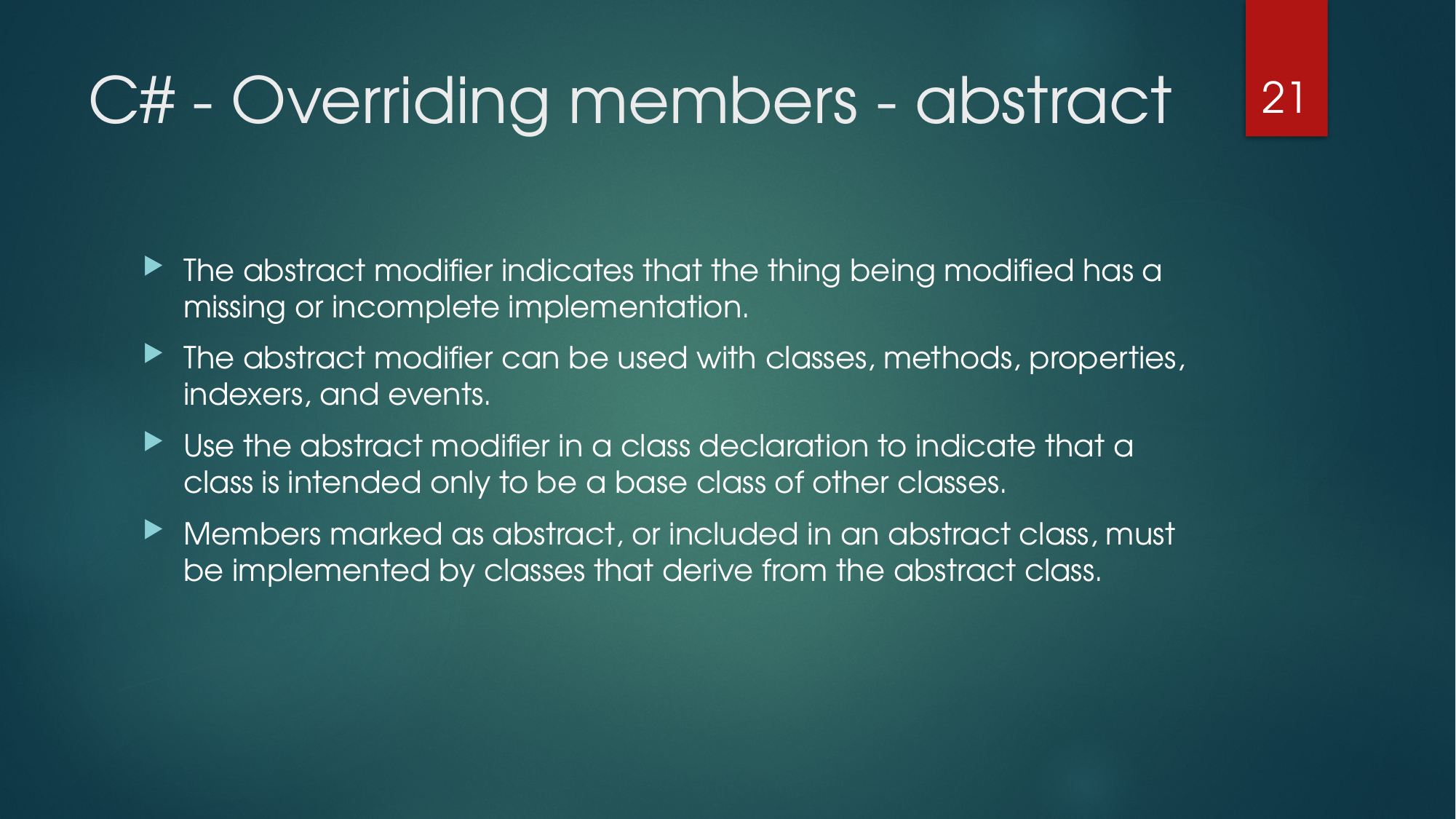

21
# C# - Overriding members - abstract
The abstract modifier indicates that the thing being modified has a missing or incomplete implementation.
The abstract modifier can be used with classes, methods, properties, indexers, and events.
Use the abstract modifier in a class declaration to indicate that a class is intended only to be a base class of other classes.
Members marked as abstract, or included in an abstract class, must be implemented by classes that derive from the abstract class.